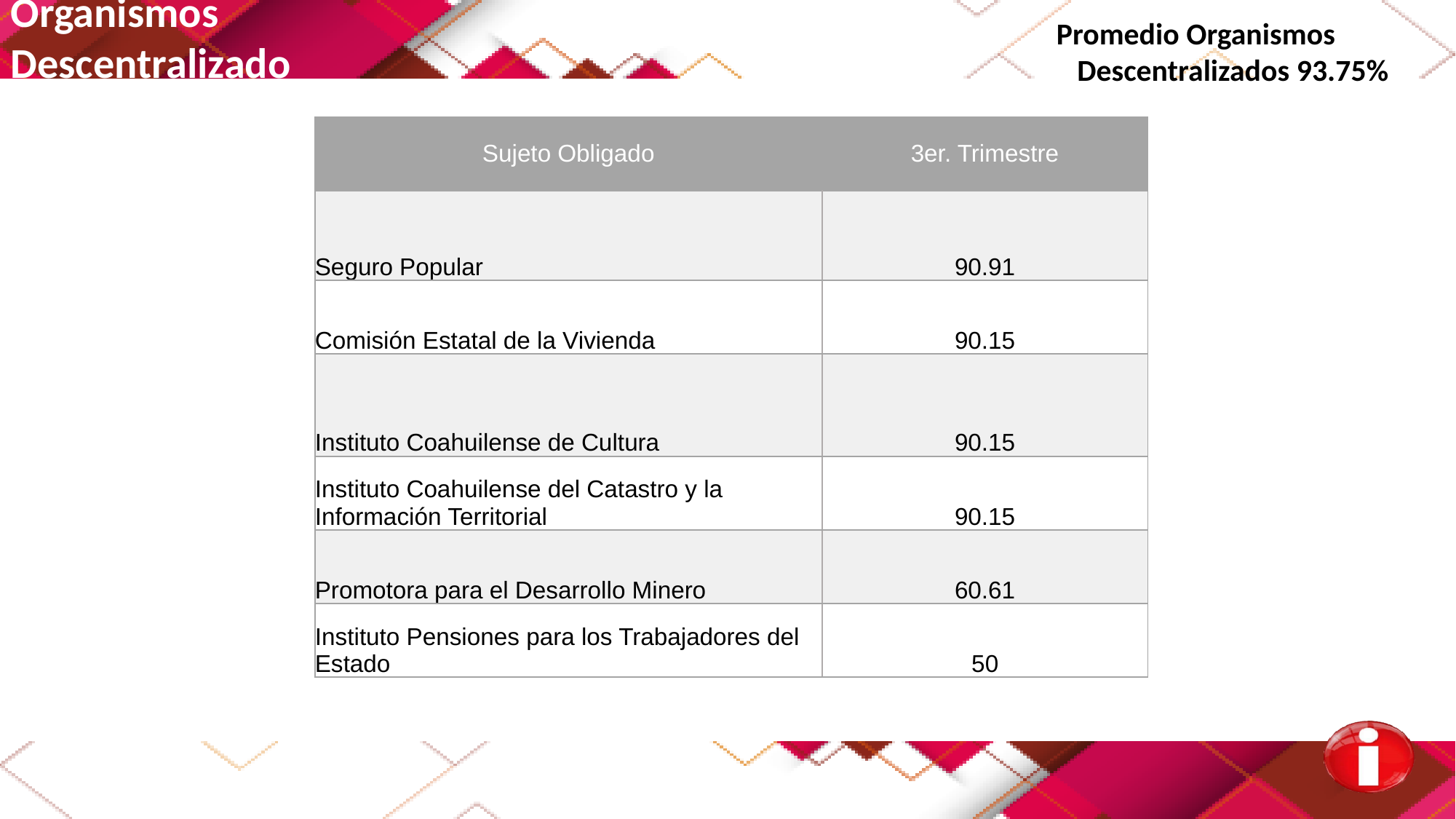

Organismos
Descentralizado
Promedio Organismos                                                                 Descentralizados 93.75%
| Sujeto Obligado | 3er. Trimestre |
| --- | --- |
| Seguro Popular | 90.91 |
| Comisión Estatal de la Vivienda | 90.15 |
| Instituto Coahuilense de Cultura | 90.15 |
| Instituto Coahuilense del Catastro y la Información Territorial | 90.15 |
| Promotora para el Desarrollo Minero | 60.61 |
| Instituto Pensiones para los Trabajadores del Estado | 50 |